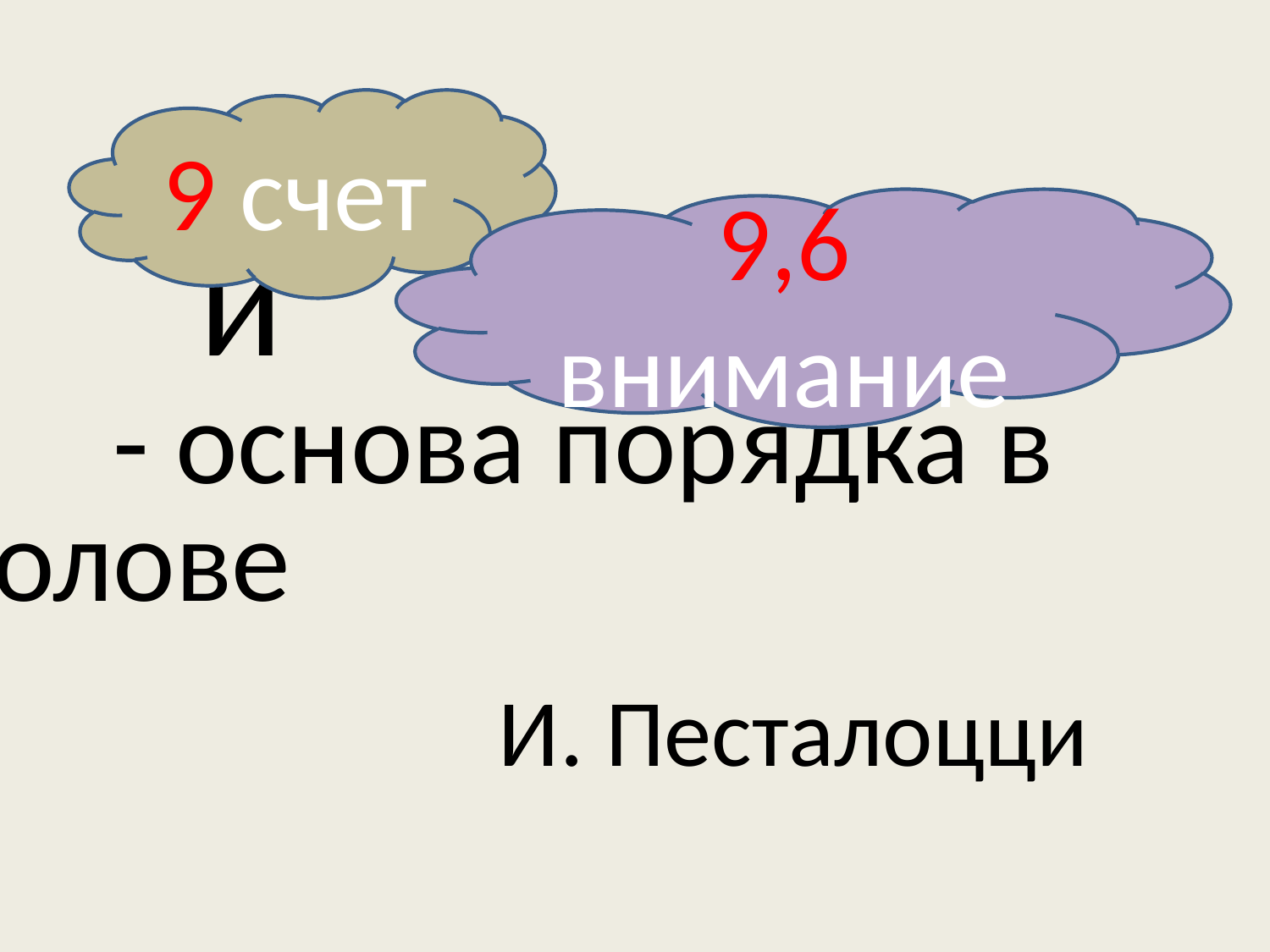

# и - основа порядка в голове
9 счет
9,6 внимание
И. Песталоцци